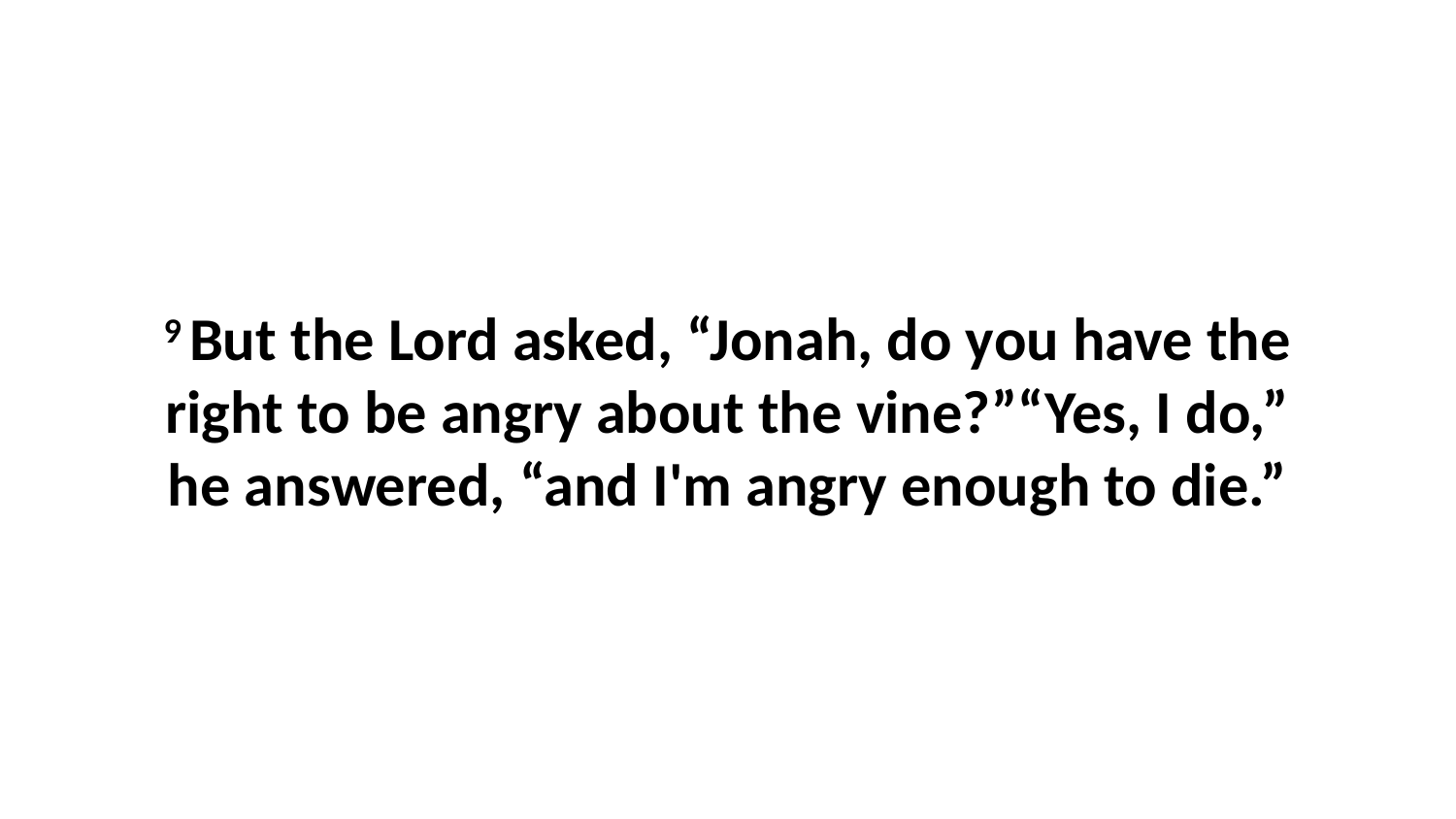

9 But the Lord asked, “Jonah, do you have the right to be angry about the vine?”“Yes, I do,” he answered, “and I'm angry enough to die.”